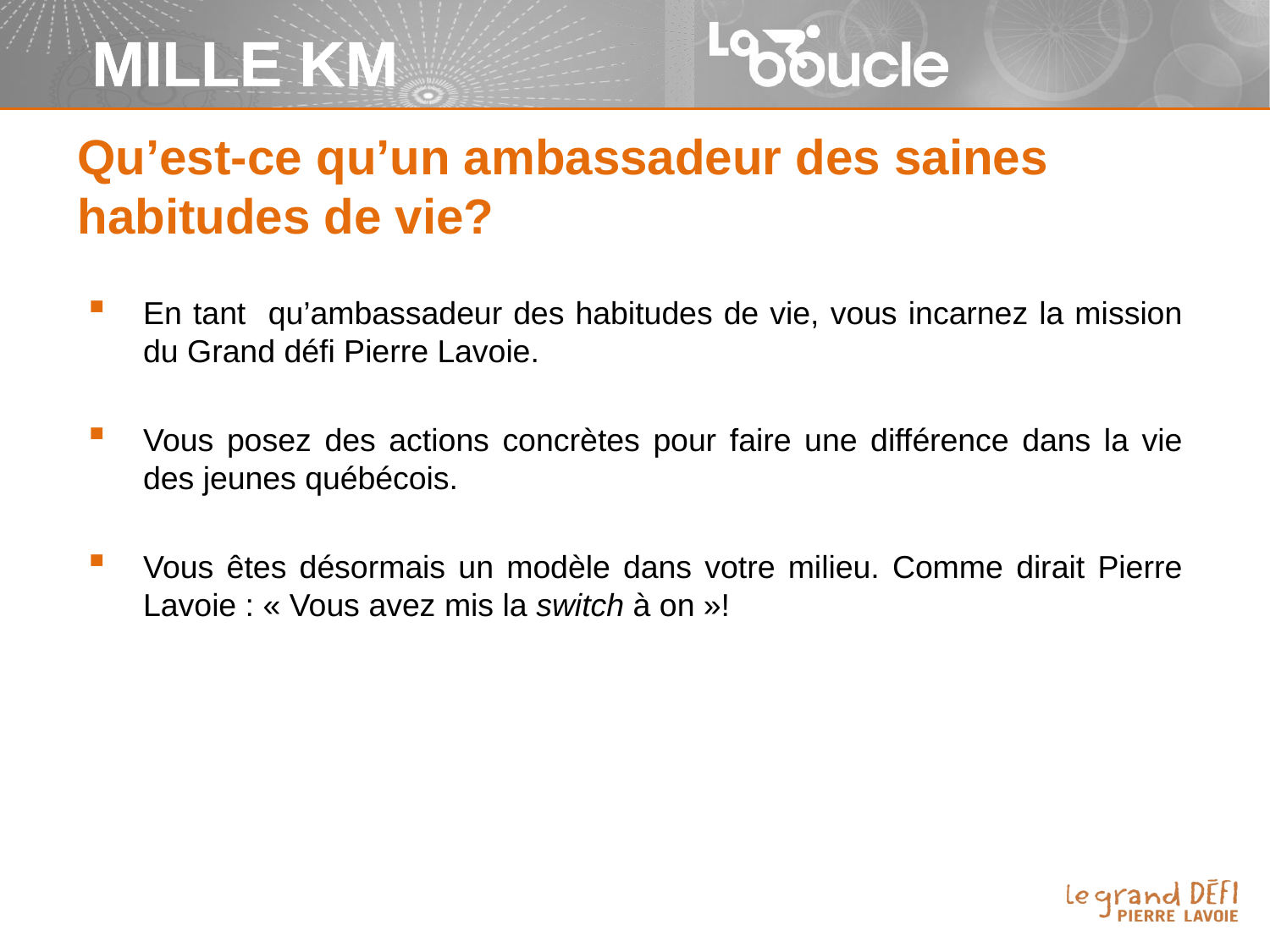

Qu’est-ce qu’un ambassadeur des saines habitudes de vie?
En tant  qu’ambassadeur des habitudes de vie, vous incarnez la mission du Grand défi Pierre Lavoie.

Vous posez des actions concrètes pour faire une différence dans la vie des jeunes québécois.

Vous êtes désormais un modèle dans votre milieu. Comme dirait Pierre Lavoie : « Vous avez mis la switch à on »!